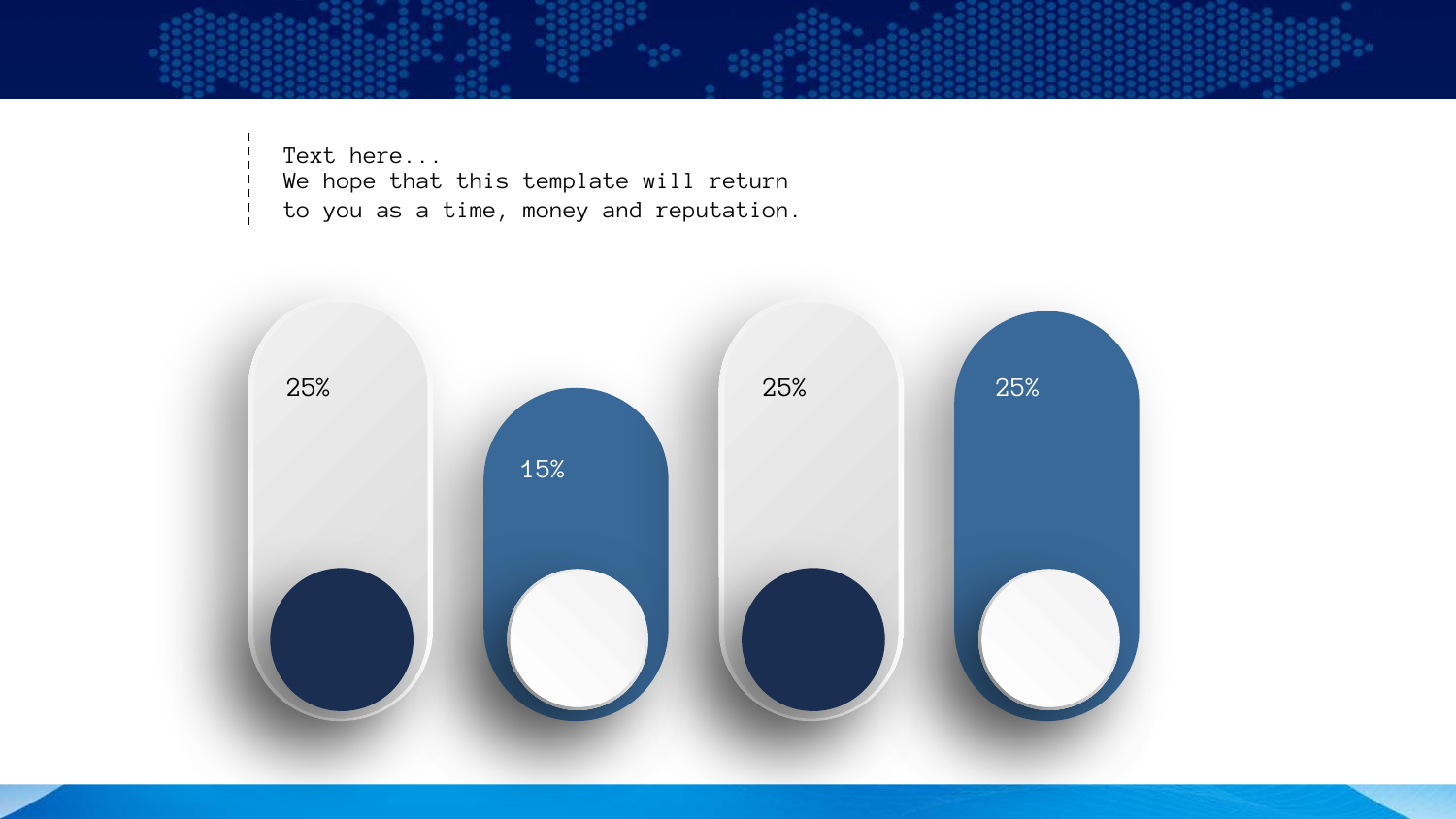

#

Text here...
We hope that this template will return
to you as a time, money and reputation.

25%
25%
25%

15%